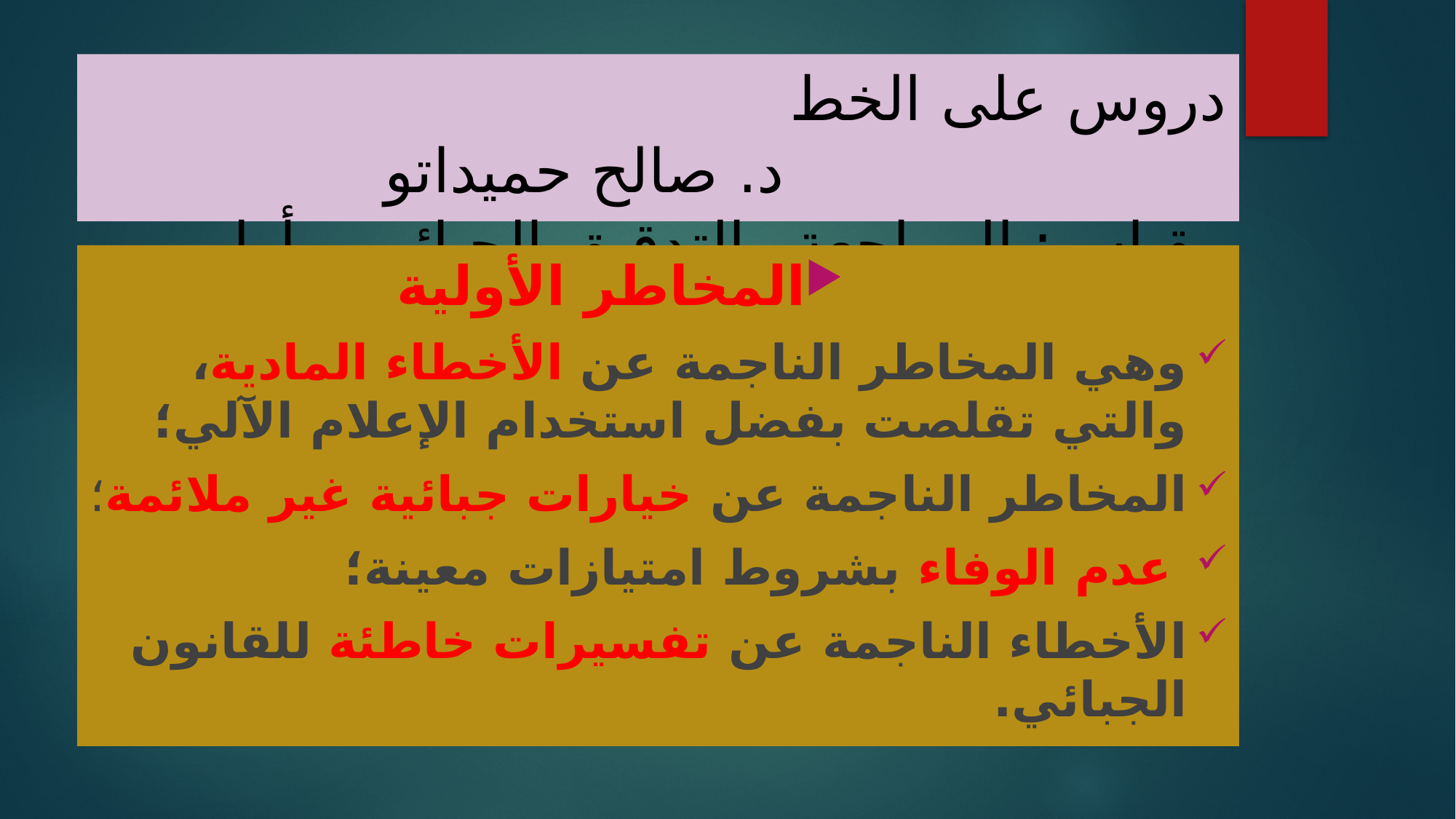

# دروس على الخط                                                            د. صالح حميداتو مقياس: المراجعة والتدقيق الجبائي – أولى ماستر محاسبة وتدقيق
المخاطر الأولية
وهي المخاطر الناجمة عن الأخطاء المادية، والتي تقلصت بفضل استخدام الإعلام الآلي؛
المخاطر الناجمة عن خيارات جبائية غير ملائمة؛
 عدم الوفاء بشروط امتيازات معينة؛
الأخطاء الناجمة عن تفسيرات خاطئة للقانون الجبائي.